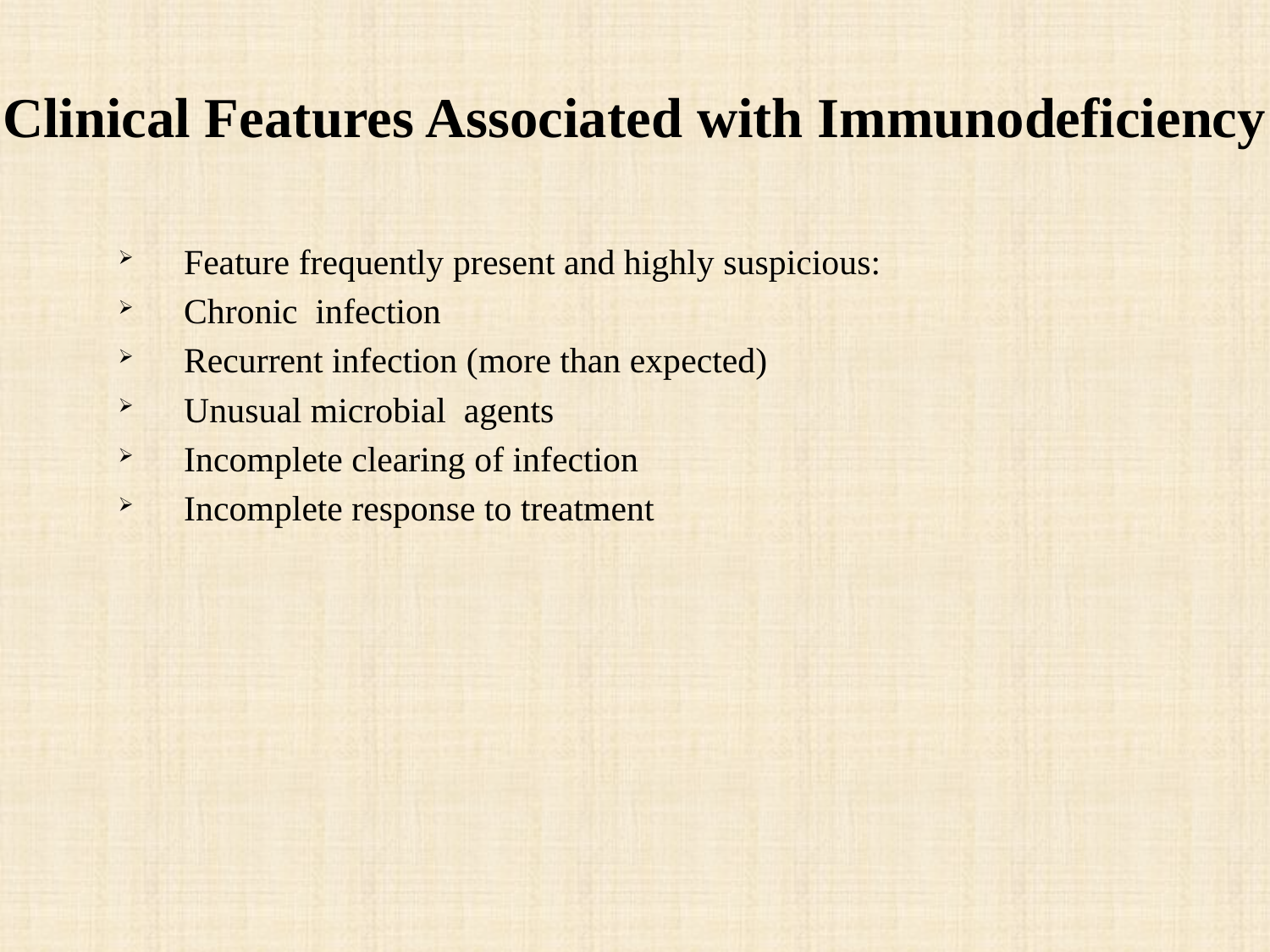

Clinical Features Associated with Immunodeficiency
  Feature frequently present and highly suspicious:
  Chronic  infection
  Recurrent infection (more than expected)
  Unusual microbial  agents
  Incomplete clearing of infection
  Incomplete response to treatment